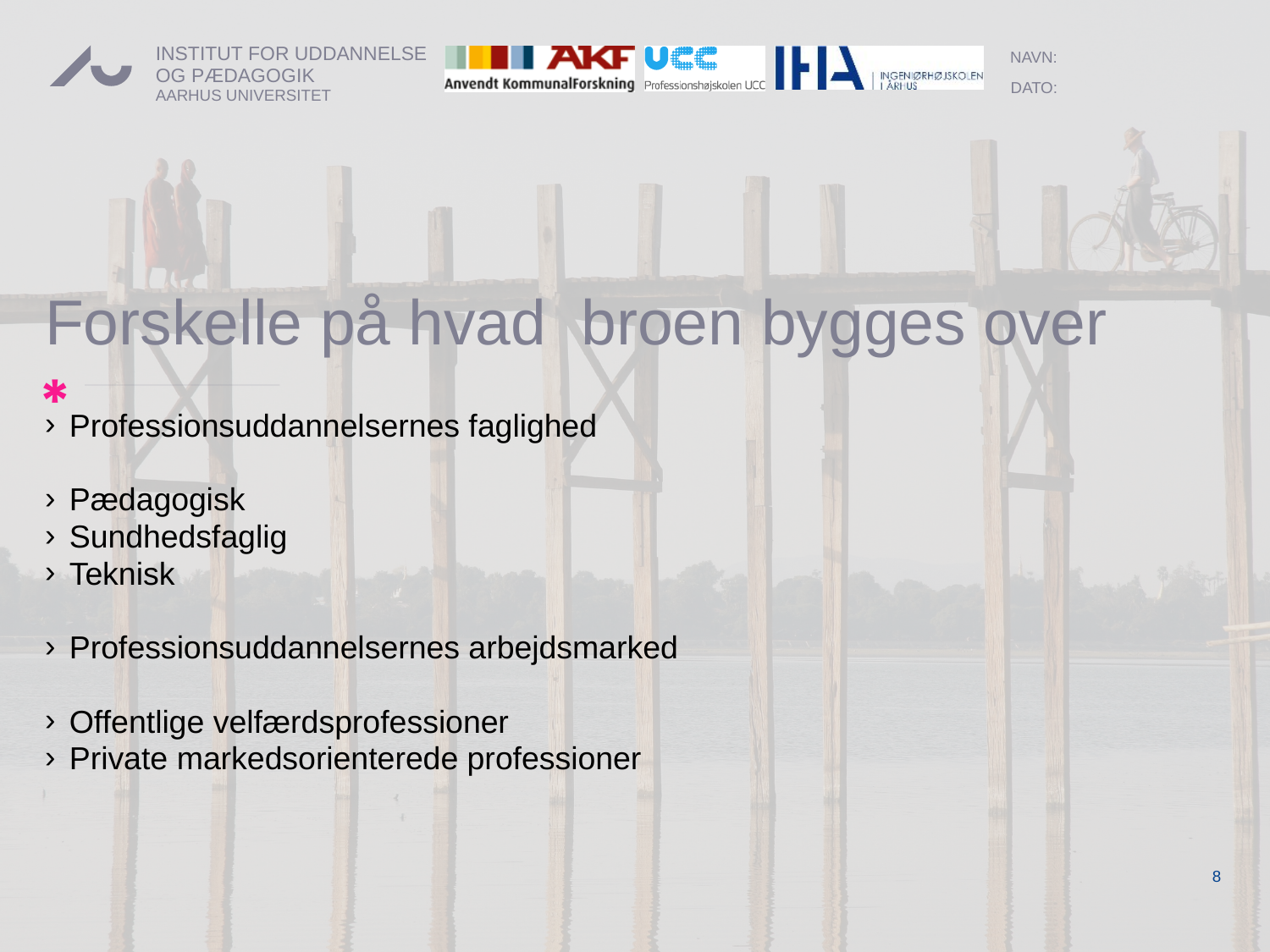

# Forskelle på hvad  broen bygges over
Professionsuddannelsernes faglighed

Pædagogisk
Sundhedsfaglig
Teknisk

Professionsuddannelsernes arbejdsmarked

Offentlige velfærdsprofessioner
Private markedsorienterede professioner

8